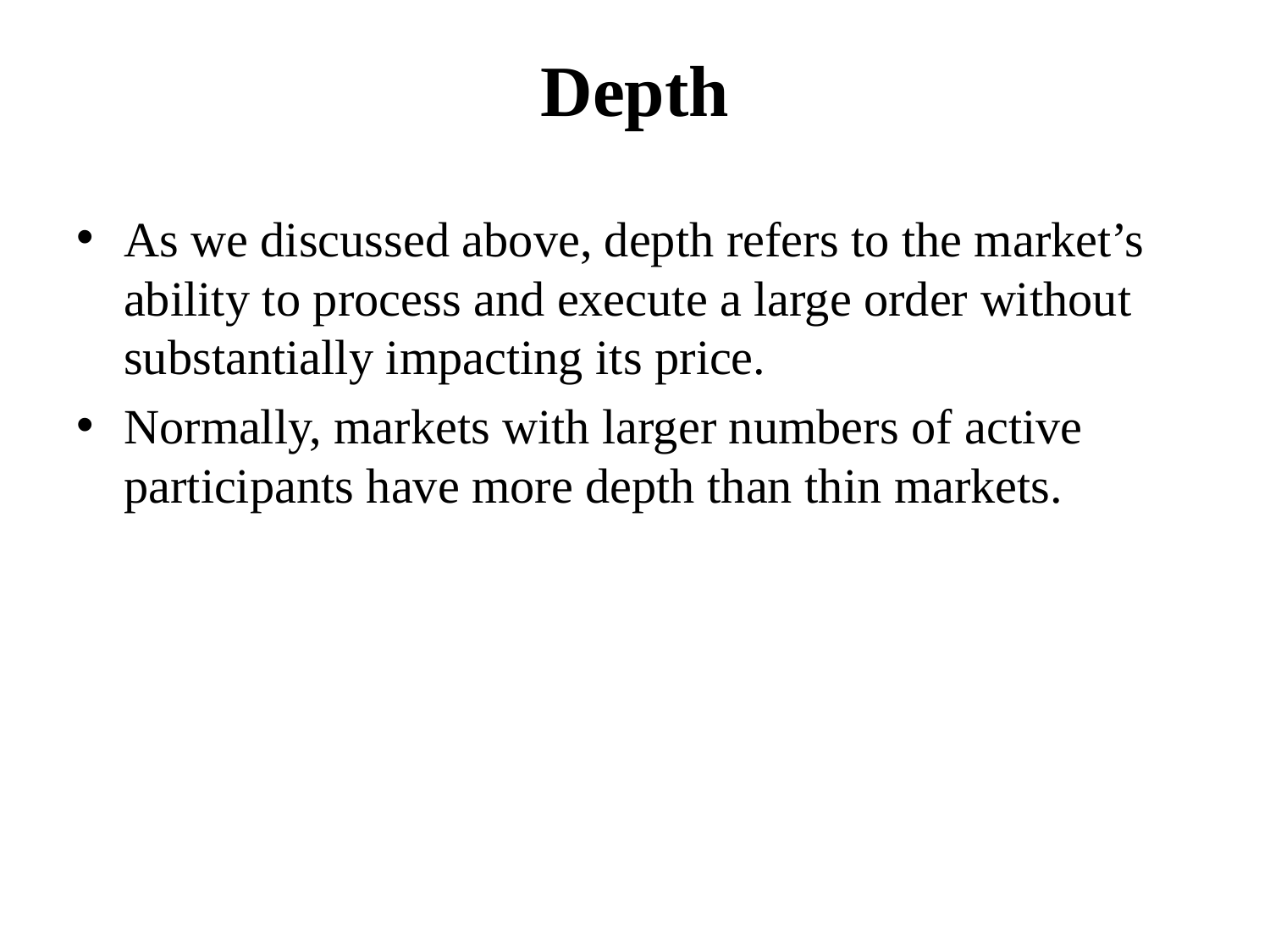

# Depth
As we discussed above, depth refers to the market’s ability to process and execute a large order without substantially impacting its price.
Normally, markets with larger numbers of active participants have more depth than thin markets.